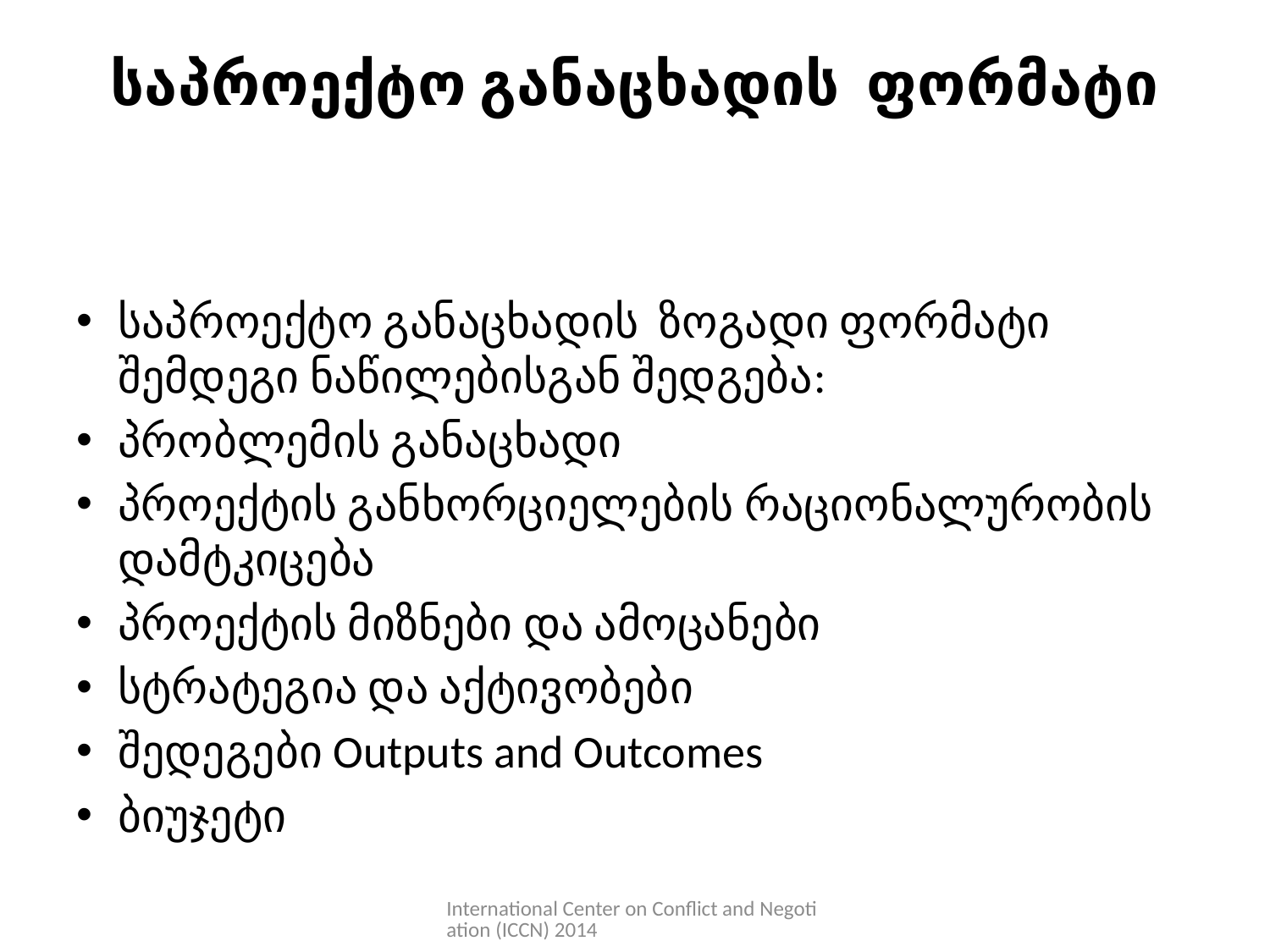

# საპროექტო განაცხადის  ფორმატი

საპროექტო განაცხადის  ზოგადი ფორმატი შემდეგი ნაწილებისგან შედგება:
პრობლემის განაცხადი
პროექტის განხორციელების რაციონალურობის დამტკიცება
პროექტის მიზნები და ამოცანები
სტრატეგია და აქტივობები
შედეგები Outputs and Outcomes
ბიუჯეტი

International Center on Conflict and Negotiation (ICCN) 2014